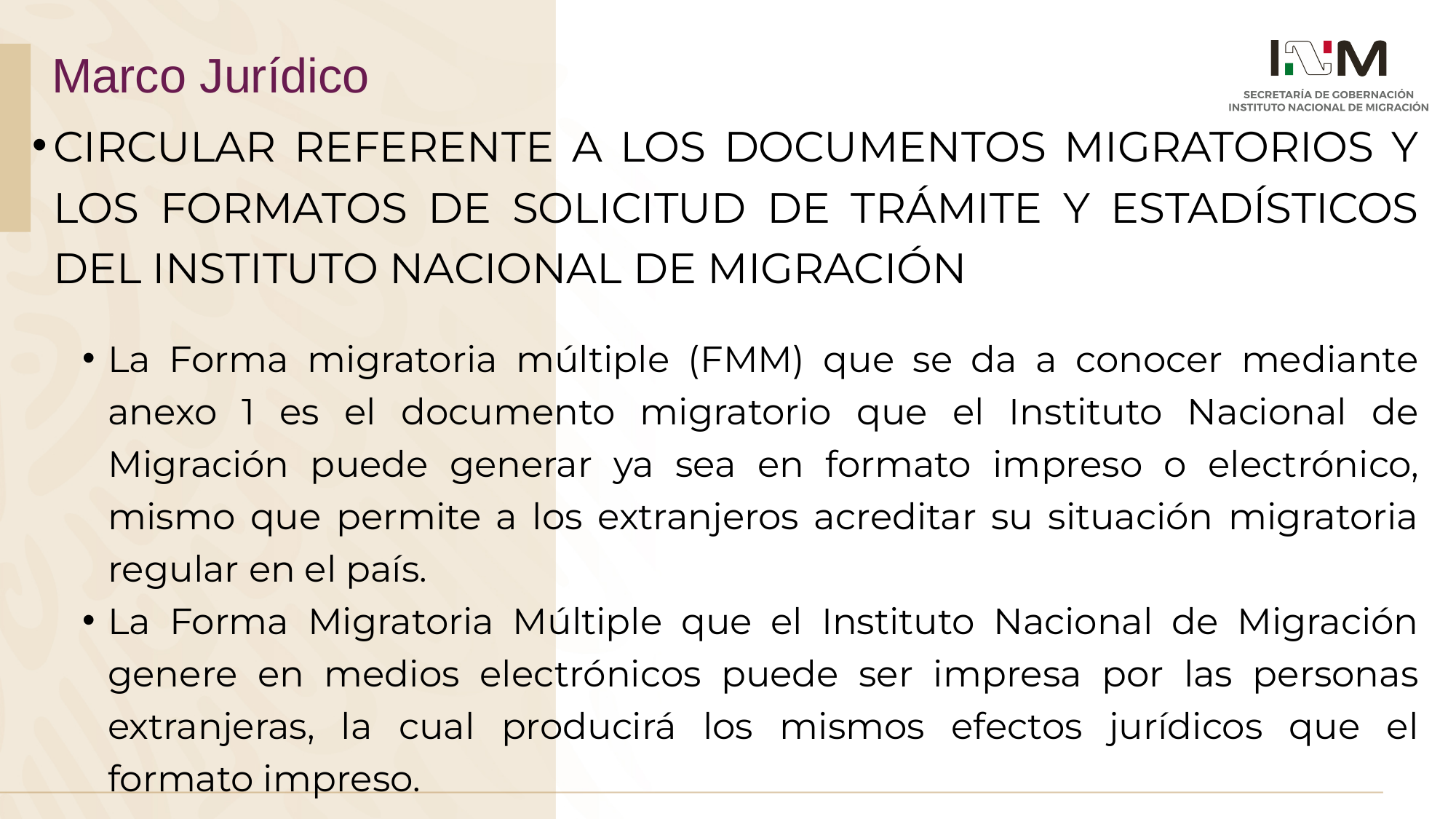

Marco Jurídico
CIRCULAR REFERENTE A LOS DOCUMENTOS MIGRATORIOS Y LOS FORMATOS DE SOLICITUD DE TRÁMITE Y ESTADÍSTICOS DEL INSTITUTO NACIONAL DE MIGRACIÓN

La Forma migratoria múltiple (FMM) que se da a conocer mediante anexo 1 es el documento migratorio que el Instituto Nacional de Migración puede generar ya sea en formato impreso o electrónico, mismo que permite a los extranjeros acreditar su situación migratoria regular en el país.
La Forma Migratoria Múltiple que el Instituto Nacional de Migración genere en medios electrónicos puede ser impresa por las personas extranjeras, la cual producirá los mismos efectos jurídicos que el formato impreso.